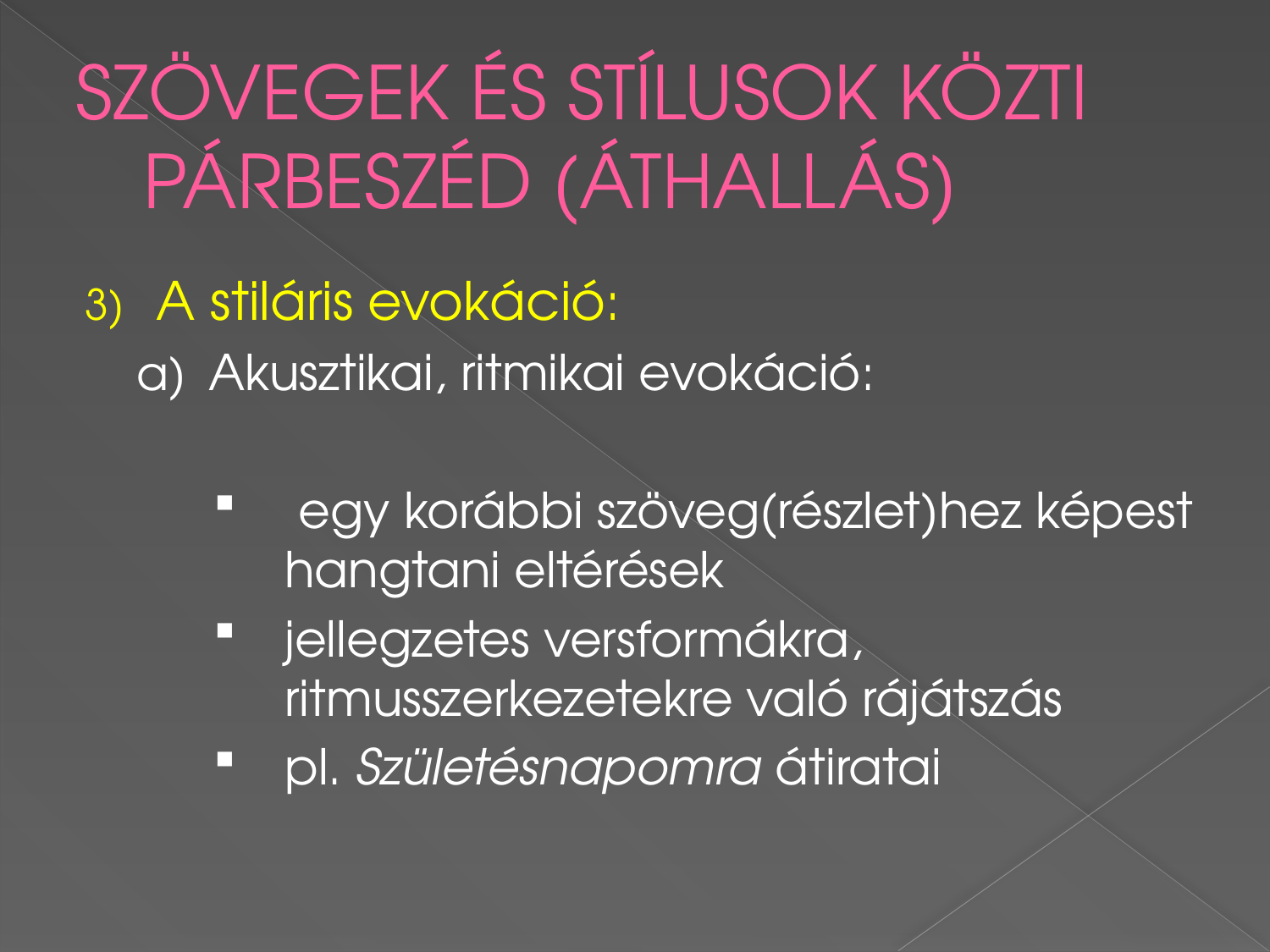

# SZÖVEGEK ÉS STÍLUSOK KÖZTI PÁRBESZÉD (ÁTHALLÁS)
A stiláris evokáció:
Akusztikai, ritmikai evokáció:

 egy korábbi szöveg(részlet)hez képest hangtani eltérések
jellegzetes versformákra, ritmusszerkezetekre való rájátszás
pl. Születésnapomra átiratai